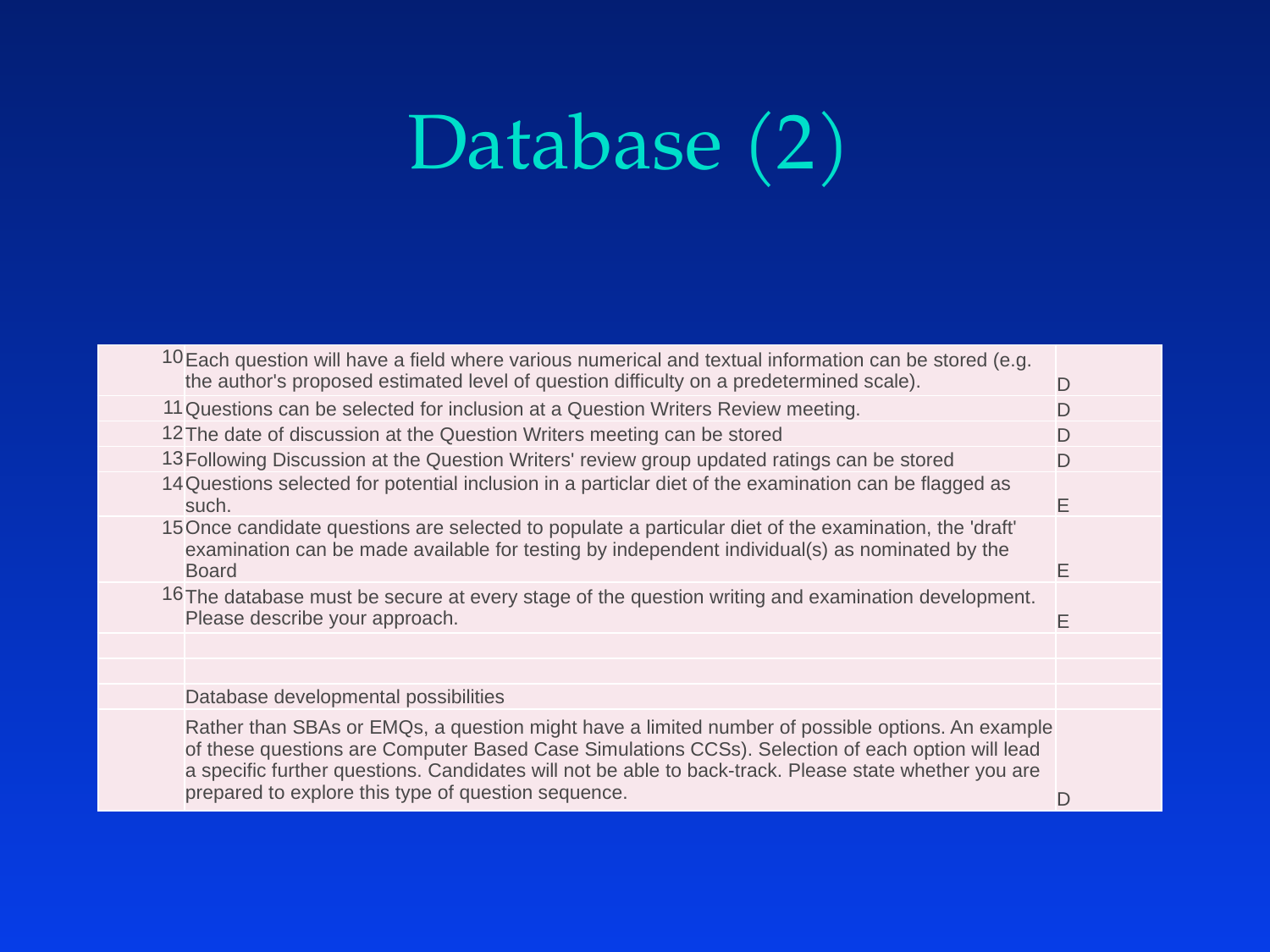

# Database (2)
| 10 | Each question will have a field where various numerical and textual information can be stored (e.g. the author's proposed estimated level of question difficulty on a predetermined scale). | D |
| --- | --- | --- |
| 11 | Questions can be selected for inclusion at a Question Writers Review meeting. | D |
| 12 | The date of discussion at the Question Writers meeting can be stored | D |
| 13 | Following Discussion at the Question Writers' review group updated ratings can be stored | D |
| 14 | Questions selected for potential inclusion in a particlar diet of the examination can be flagged as such. | E |
| 15 | Once candidate questions are selected to populate a particular diet of the examination, the 'draft' examination can be made available for testing by independent individual(s) as nominated by the Board | E |
| 16 | The database must be secure at every stage of the question writing and examination development. Please describe your approach. | E |
|  |  |  |
|  |  |  |
|  | Database developmental possibilities |  |
|  | Rather than SBAs or EMQs, a question might have a limited number of possible options. An example of these questions are Computer Based Case Simulations CCSs). Selection of each option will lead a specific further questions. Candidates will not be able to back-track. Please state whether you are prepared to explore this type of question sequence. | D |